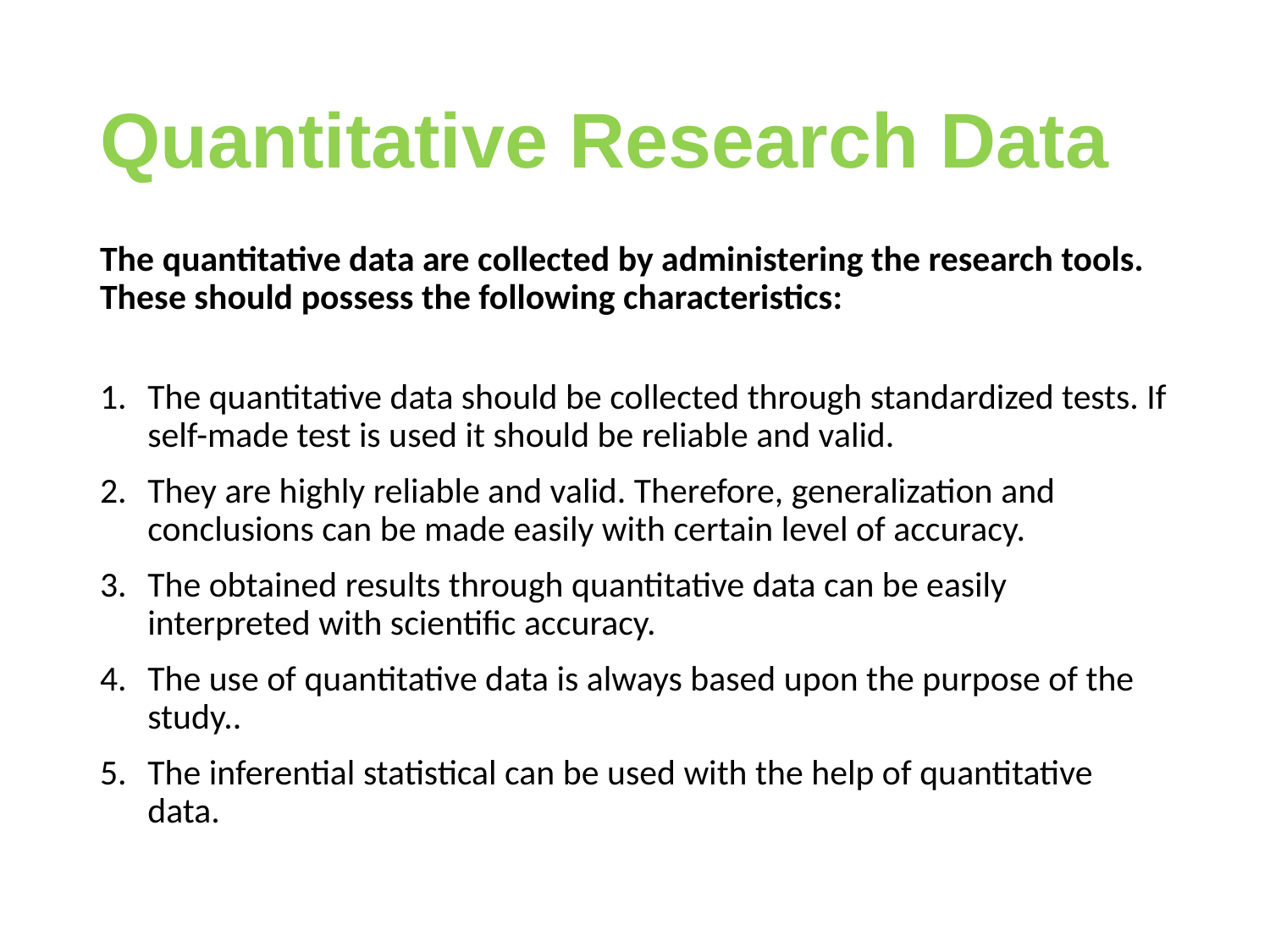

# Quantitative Research Data
The quantitative data are collected by administering the research tools. These should possess the following characteristics:

The quantitative data should be collected through standardized tests. If self-made test is used it should be reliable and valid.
They are highly reliable and valid. Therefore, generalization and conclusions can be made easily with certain level of accuracy.
The obtained results through quantitative data can be easily interpreted with scientific accuracy.
The use of quantitative data is always based upon the purpose of the study..
The inferential statistical can be used with the help of quantitative data.